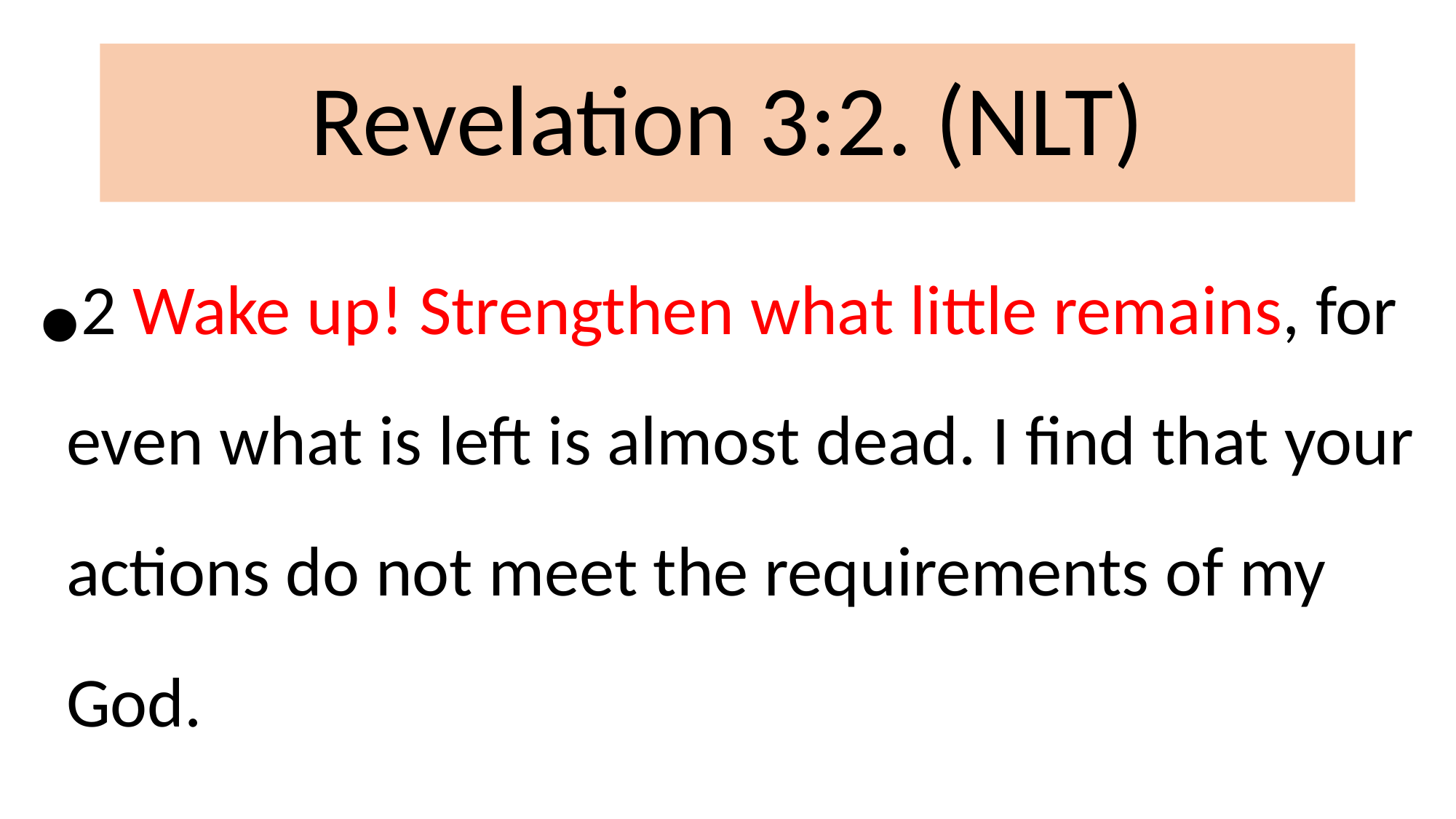

# Revelation 3:2. (NLT)
2 Wake up! Strengthen what little remains, for even what is left is almost dead. I find that your actions do not meet the requirements of my God.